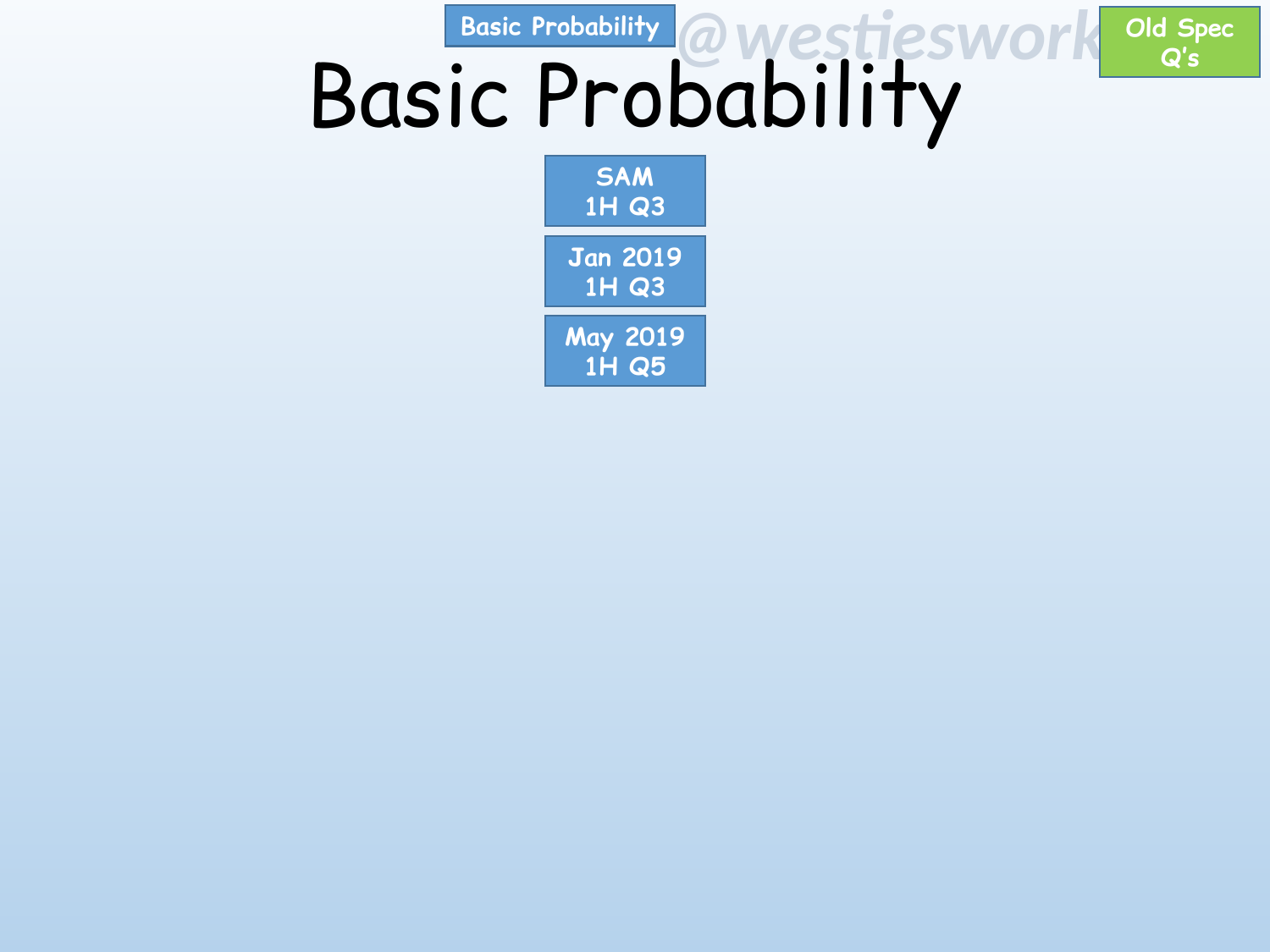

Basic Probability
# Basic Probability
Old Spec Q’s
SAM
1H Q3
Jan 2019
1H Q3
May 2019
1H Q5